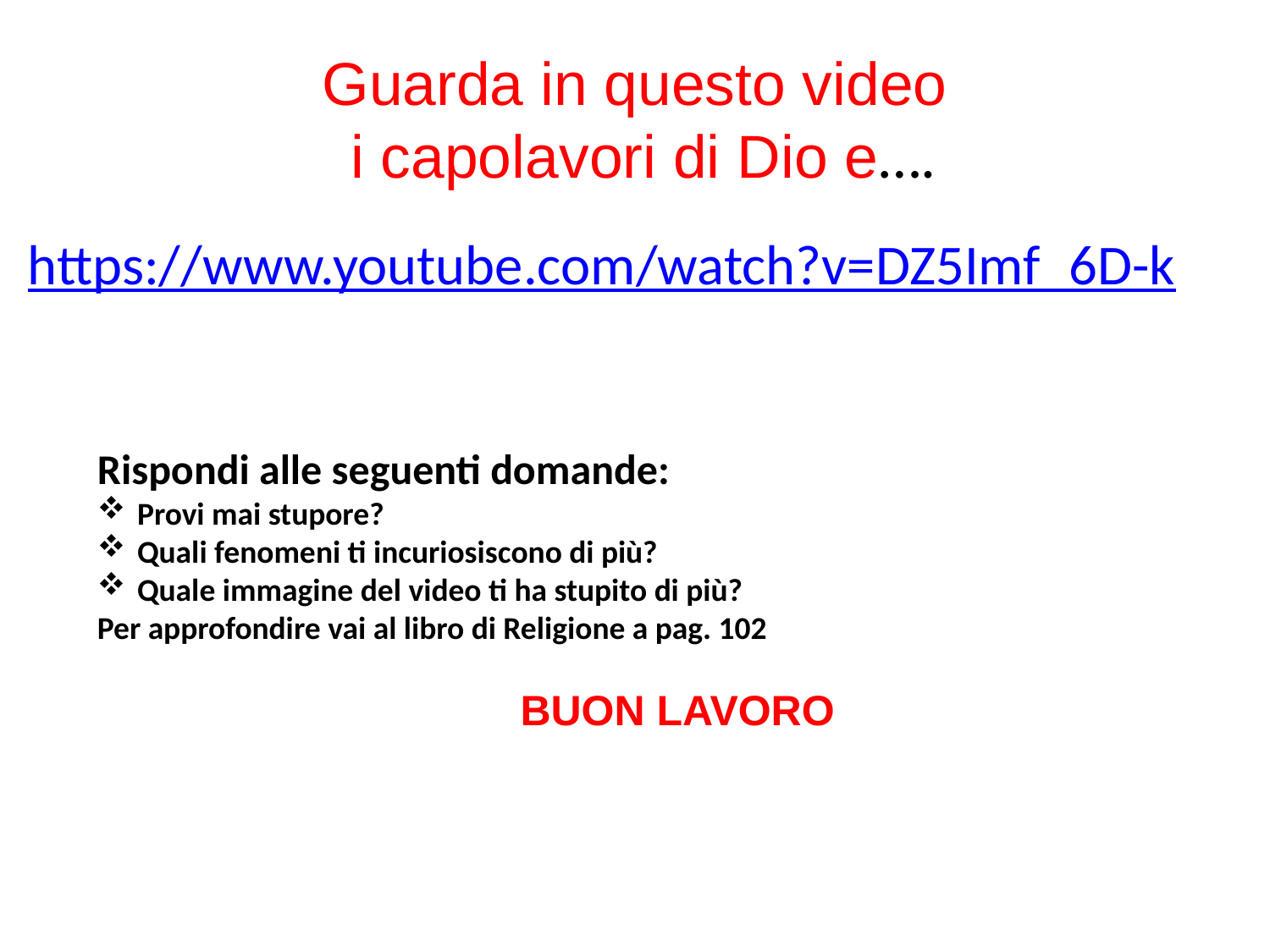

# Guarda in questo video i capolavori di Dio e….
https://www.youtube.com/watch?v=DZ5Imf_6D-k

Rispondi alle seguenti domande:
Provi mai stupore?
Quali fenomeni ti incuriosiscono di più?
Quale immagine del video ti ha stupito di più?
Per approfondire vai al libro di Religione a pag. 102

BUON LAVORO